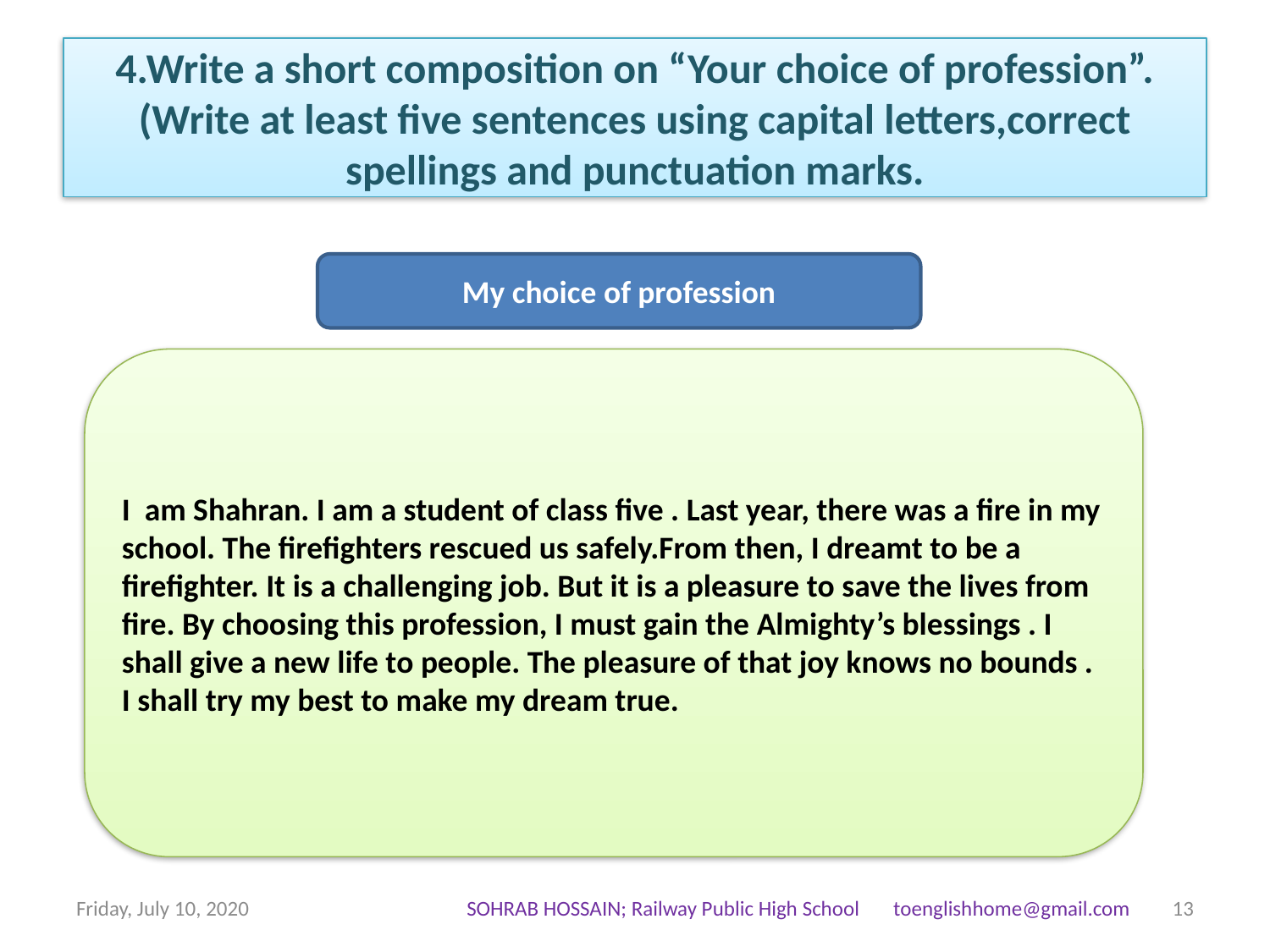

# 4.Write a short composition on “Your choice of profession”. (Write at least five sentences using capital letters,correct spellings and punctuation marks.
My choice of profession
I  am Shahran. I am a student of class five . Last year, there was a fire in my school. The firefighters rescued us safely.From then, I dreamt to be a firefighter. It is a challenging job. But it is a pleasure to save the lives from fire. By choosing this profession, I must gain the Almighty’s blessings . I shall give a new life to people. The pleasure of that joy knows no bounds . I shall try my best to make my dream true.
Friday, July 10, 2020
SOHRAB HOSSAIN; Railway Public High School       toenglishhome@gmail.com
13